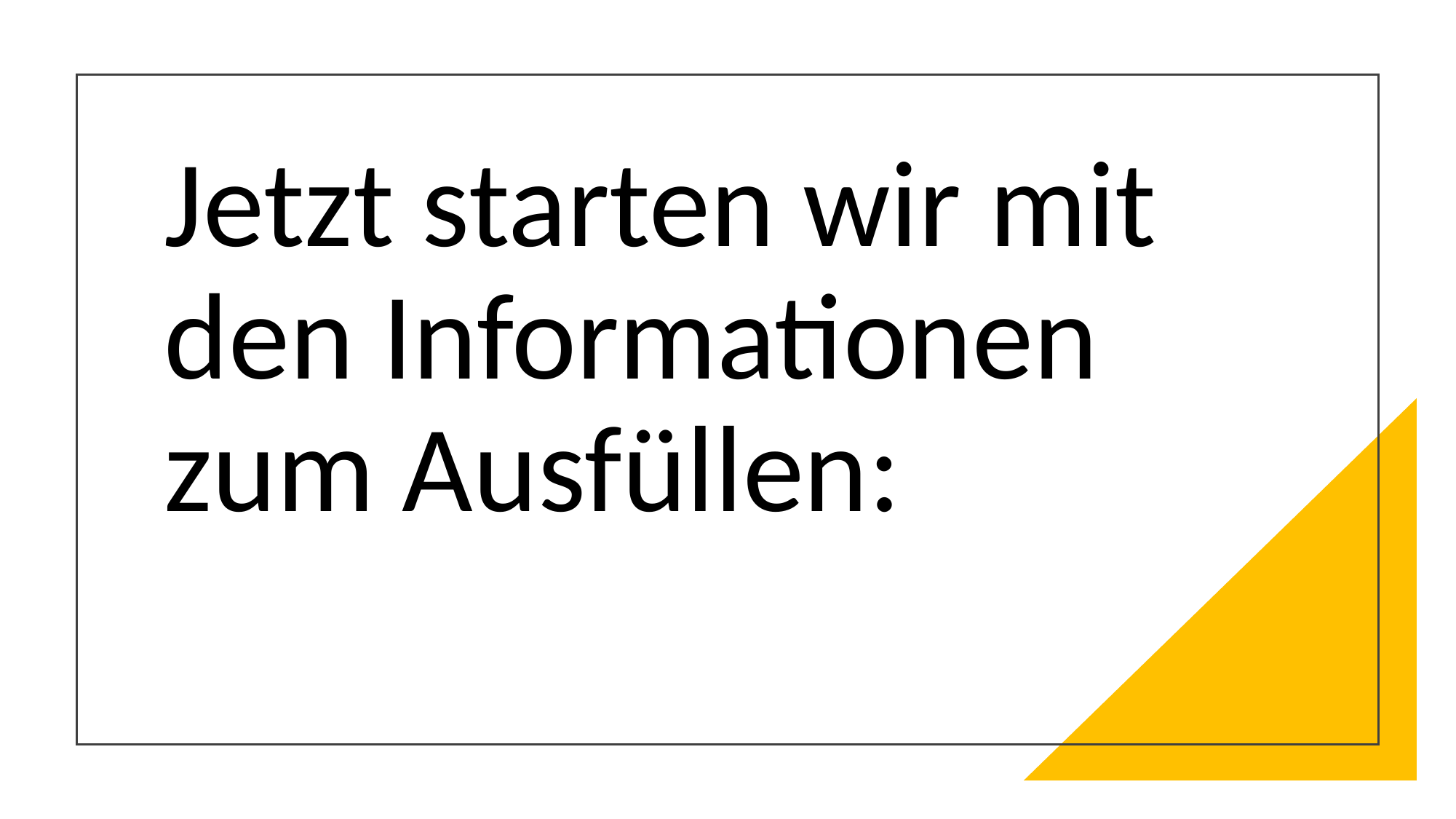

Jetzt starten wir mit den Informationen zum Ausfüllen: